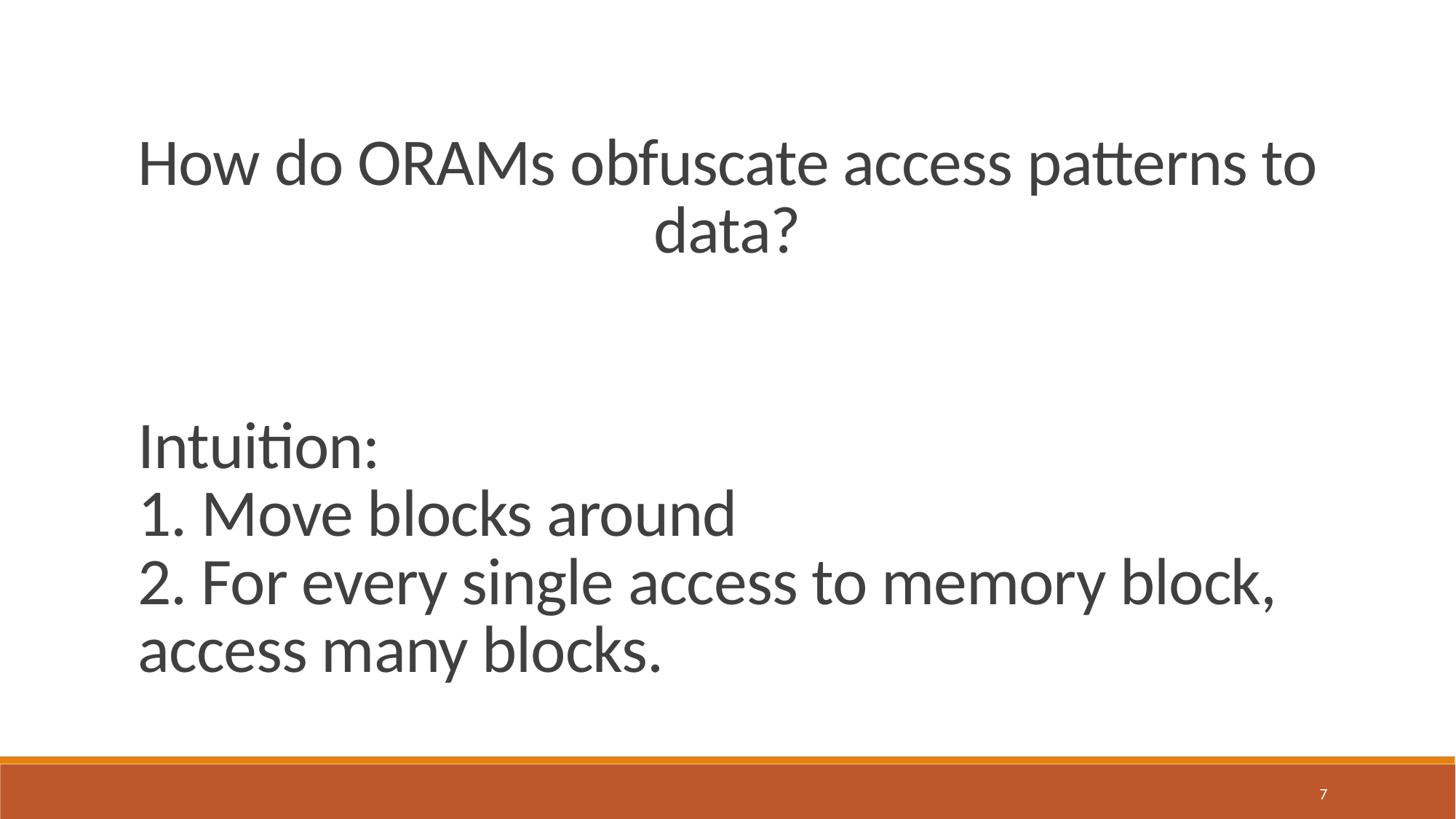

How do ORAMs obfuscate access patterns to data?
Intuition:
1. Move blocks around
2. For every single access to memory block, access many blocks.
7